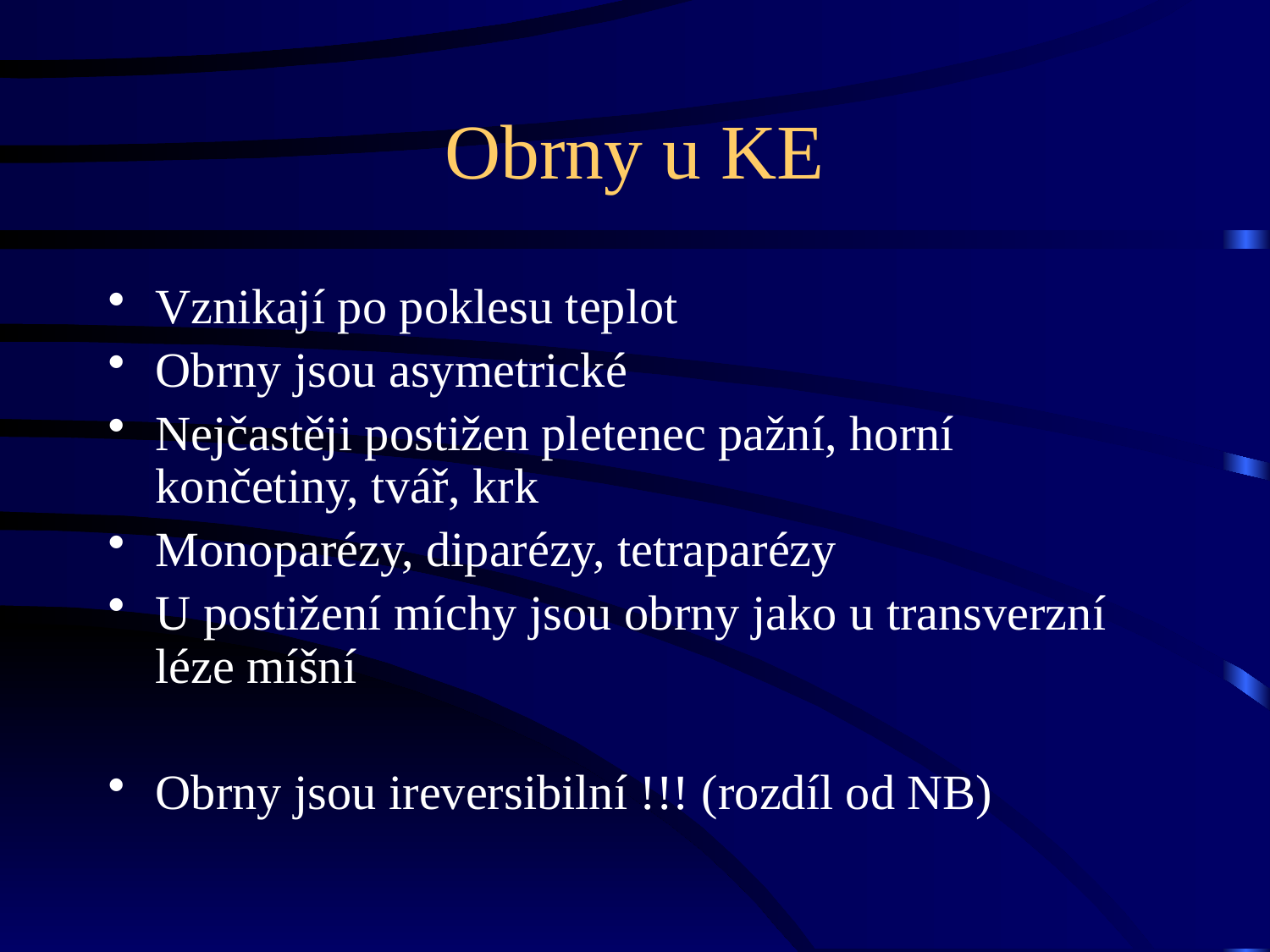

# Obrny u KE
Vznikají po poklesu teplot
Obrny jsou asymetrické
Nejčastěji postižen pletenec pažní, horní končetiny, tvář, krk
Monoparézy, diparézy, tetraparézy
U postižení míchy jsou obrny jako u transverzní léze míšní

Obrny jsou ireversibilní !!! (rozdíl od NB)